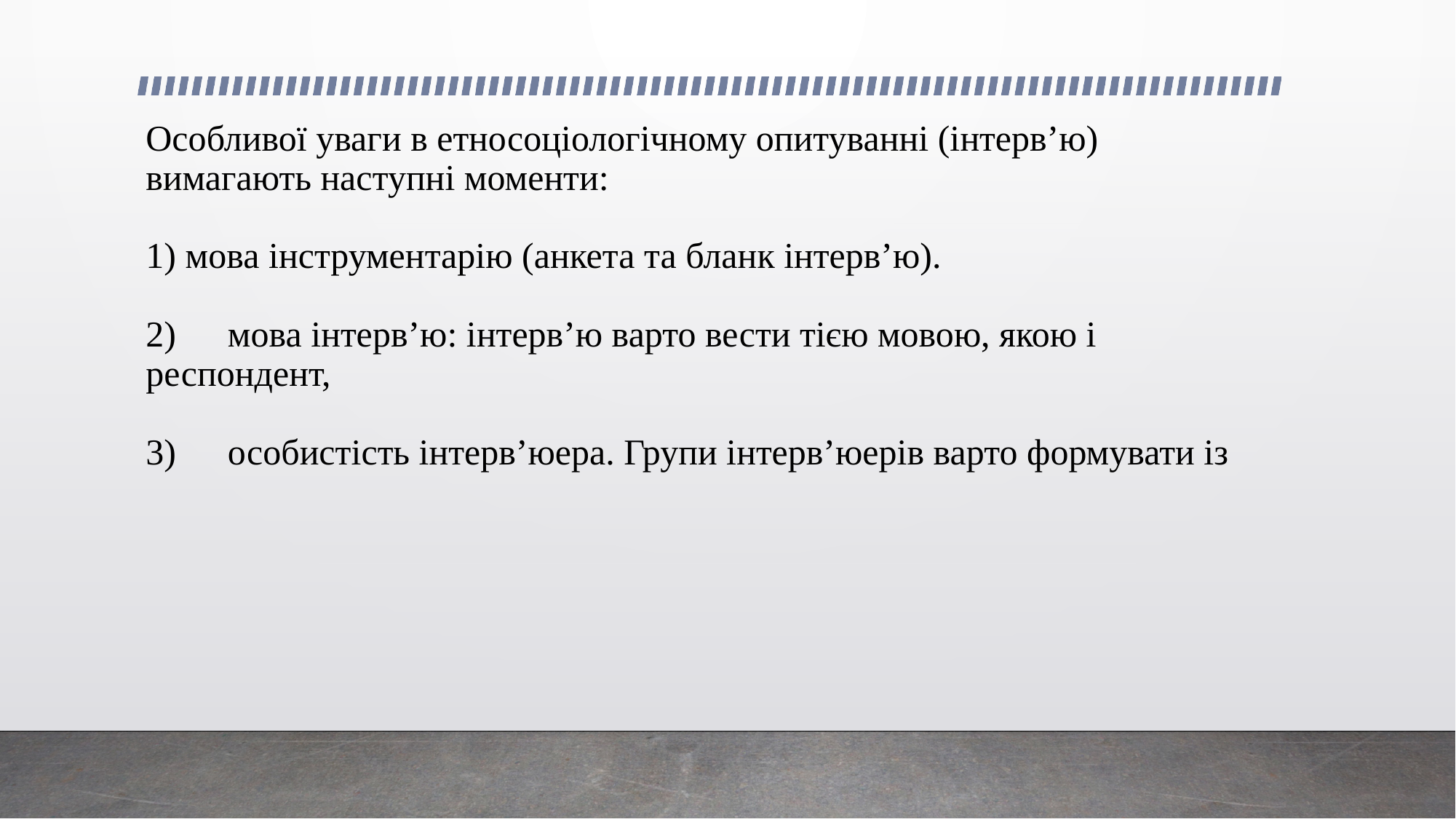

# Особливої уваги в етносоціологічному опитуванні (інтерв’ю) вимагають наступні моменти:   1) мова інструментарію (анкета та бланк інтерв’ю). 2)	мова інтерв’ю: інтерв’ю варто вести тією мовою, якою і респондент, 3)	особистість інтерв’юера. Групи інтерв’юерів варто формувати із